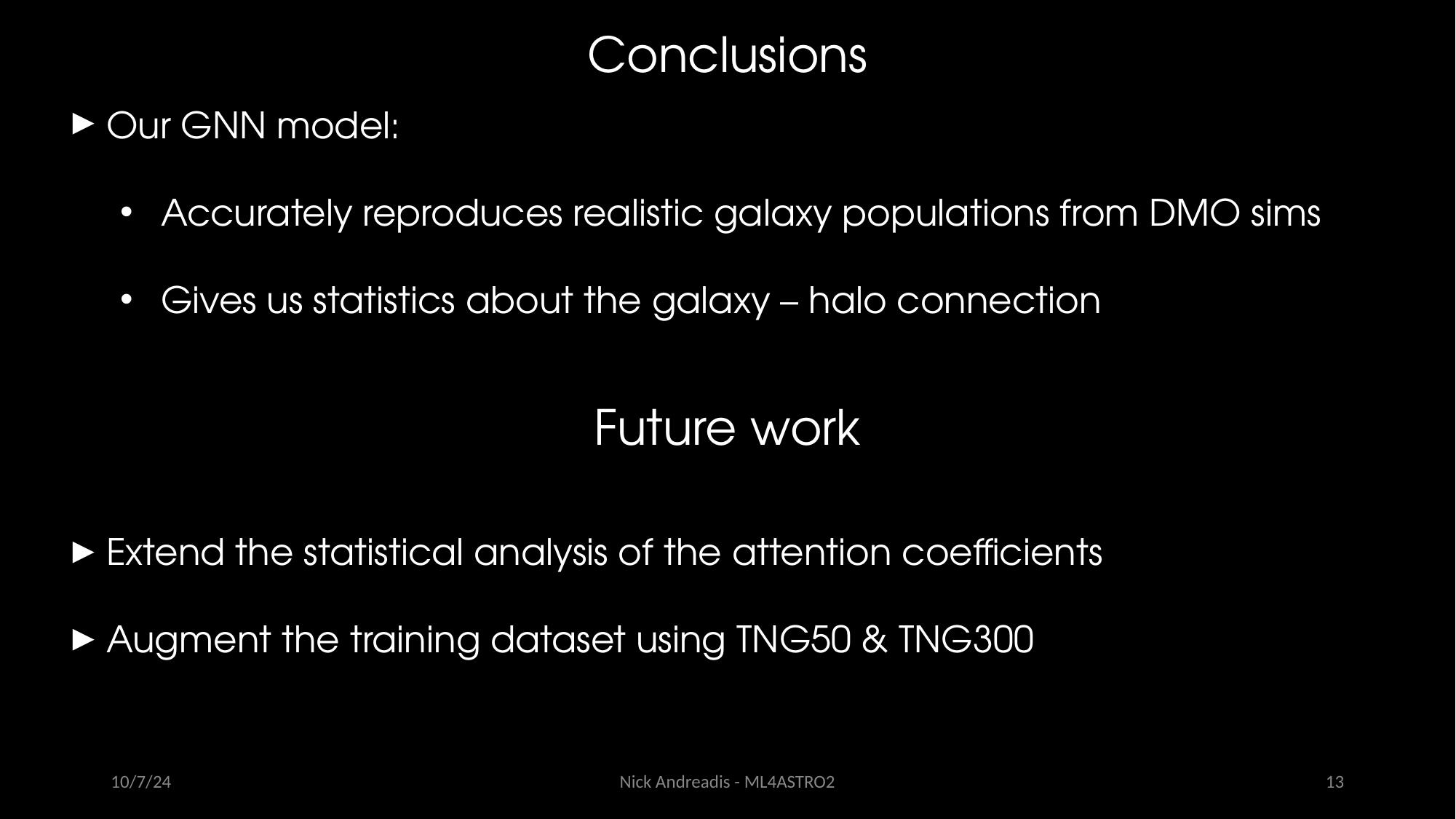

Conclusions

Our GNN model:

Accurately reproduces realistic galaxy populations from DMO sims

Gives us statistics about the galaxy – halo connection

Future work

Extend the statistical analysis of the attention coefficients

Augment the training dataset using TNG50 & TNG300

10/7/24
Nick Andreadis - ML4ASTRO2
13